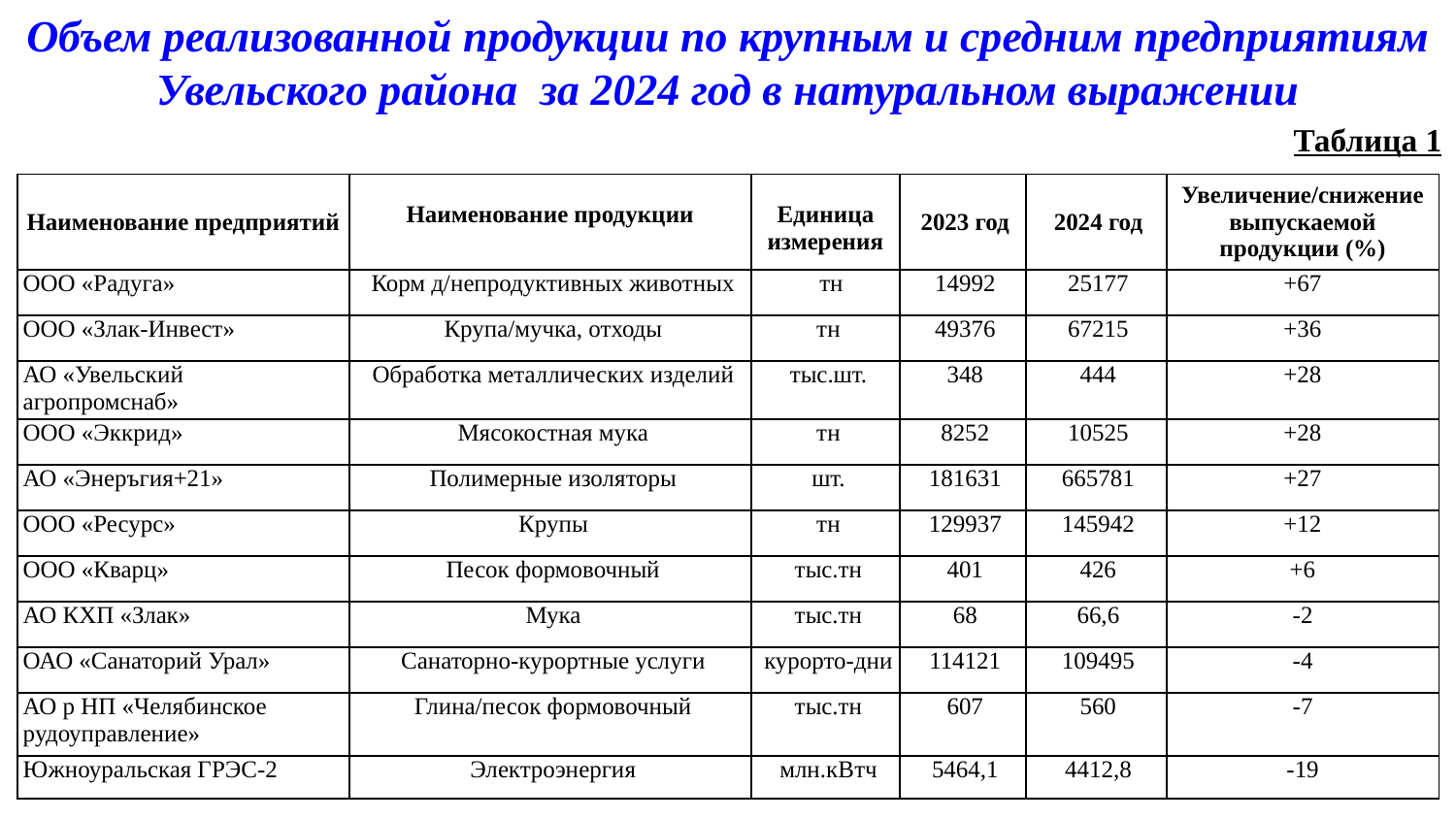

Объем реализованной продукции по крупным и средним предприятиям Увельского района  за 2024 год в натуральном выражении
Таблица 1
| Наименование предприятий | Наименование продукции | Единица измерения | 2023 год | 2024 год | Увеличение/снижение выпускаемой продукции (%) |
| --- | --- | --- | --- | --- | --- |
| ООО «Радуга» | Корм д/непродуктивных животных | тн | 14992 | 25177 | +67 |
| ООО «Злак-Инвест» | Крупа/мучка, отходы | тн | 49376 | 67215 | +36 |
| АО «Увельский агропромснаб» | Обработка металлических изделий | тыс.шт. | 348 | 444 | +28 |
| ООО «Эккрид» | Мясокостная мука | тн | 8252 | 10525 | +28 |
| АО «Энеръгия+21» | Полимерные изоляторы | шт. | 181631 | 665781 | +27 |
| ООО «Ресурс» | Крупы | тн | 129937 | 145942 | +12 |
| ООО «Кварц» | Песок формовочный | тыс.тн | 401 | 426 | +6 |
| АО КХП «Злак» | Мука | тыс.тн | 68 | 66,6 | -2 |
| ОАО «Санаторий Урал» | Санаторно-курортные услуги | курорто-дни | 114121 | 109495 | -4 |
| АО р НП «Челябинское рудоуправление» | Глина/песок формовочный | тыс.тн | 607 | 560 | -7 |
| Южноуральская ГРЭС-2 | Электроэнергия | млн.кВтч | 5464,1 | 4412,8 | -19 |